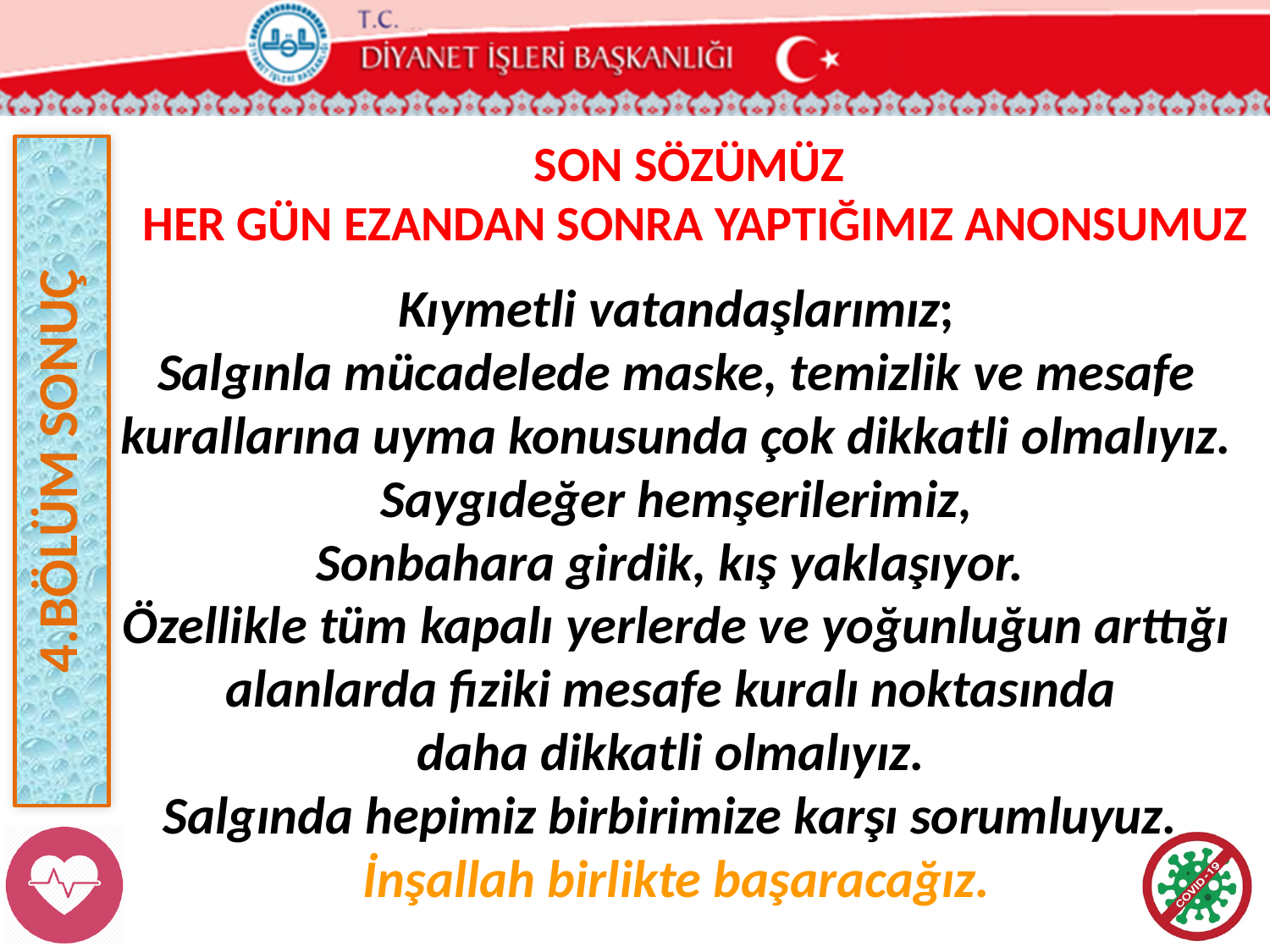

SON SÖZÜMÜZ
 HER GÜN EZANDAN SONRA YAPTIĞIMIZ ANONSUMUZ
4.BÖLÜM SONUÇ
Kıymetli vatandaşlarımız;
Salgınla mücadelede maske, temizlik ve mesafe kurallarına uyma konusunda çok dikkatli olmalıyız.
Saygıdeğer hemşerilerimiz,
Sonbahara girdik, kış yaklaşıyor.
Özellikle tüm kapalı yerlerde ve yoğunluğun arttığı alanlarda fiziki mesafe kuralı noktasında
daha dikkatli olmalıyız.
Salgında hepimiz birbirimize karşı sorumluyuz.
İnşallah birlikte başaracağız.